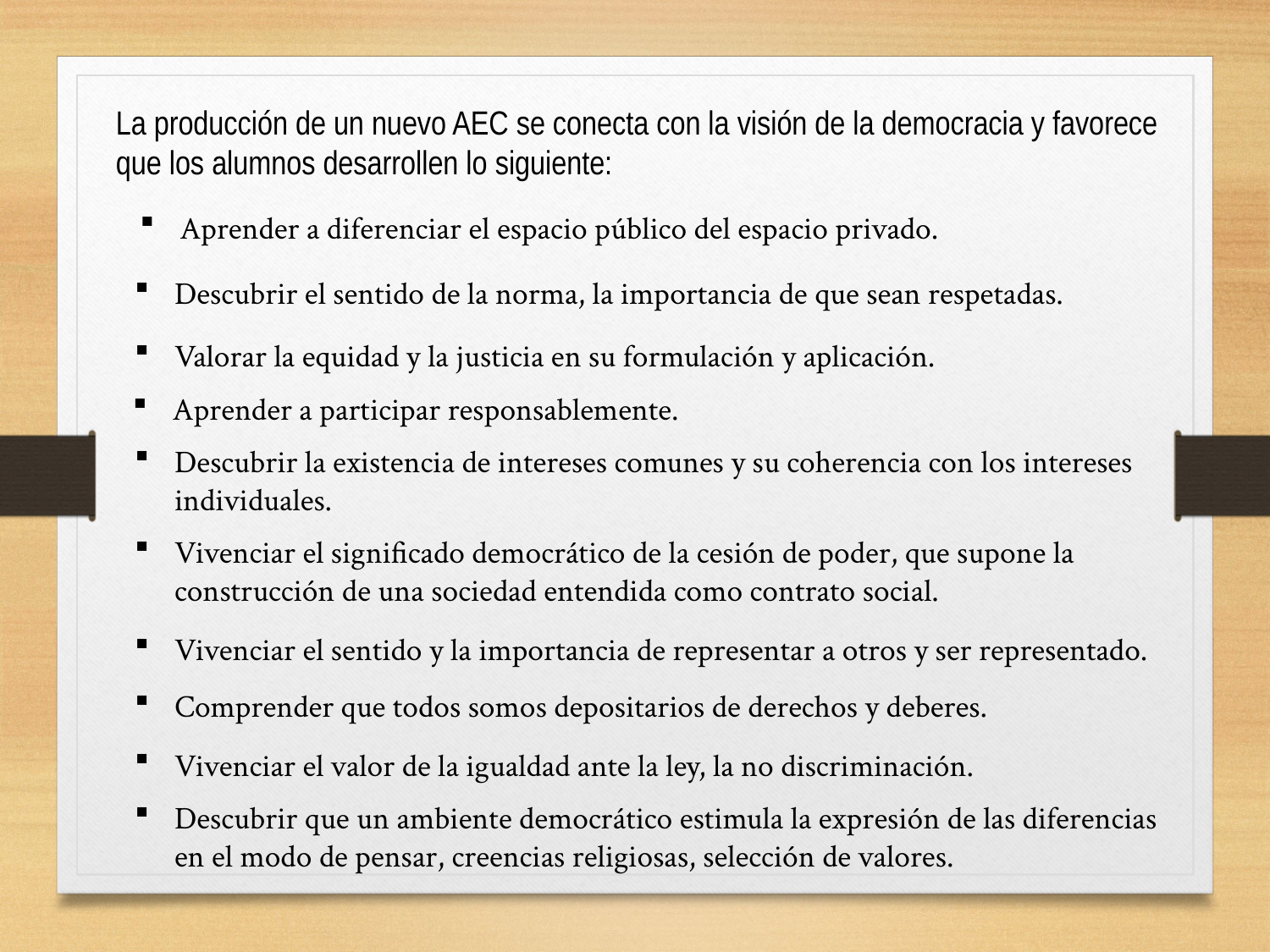

La producción de un nuevo AEC se conecta con la visión de la democracia y favorece que los alumnos desarrollen lo siguiente:
Aprender a diferenciar el espacio público del espacio privado.
Descubrir el sentido de la norma, la importancia de que sean respetadas.
Valorar la equidad y la justicia en su formulación y aplicación.
Aprender a participar responsablemente.
Descubrir la existencia de intereses comunes y su coherencia con los intereses individuales.
Vivenciar el significado democrático de la cesión de poder, que supone la construcción de una sociedad entendida como contrato social.
Vivenciar el sentido y la importancia de representar a otros y ser representado.
Comprender que todos somos depositarios de derechos y deberes.
Vivenciar el valor de la igualdad ante la ley, la no discriminación.
Descubrir que un ambiente democrático estimula la expresión de las diferencias en el modo de pensar, creencias religiosas, selección de valores.